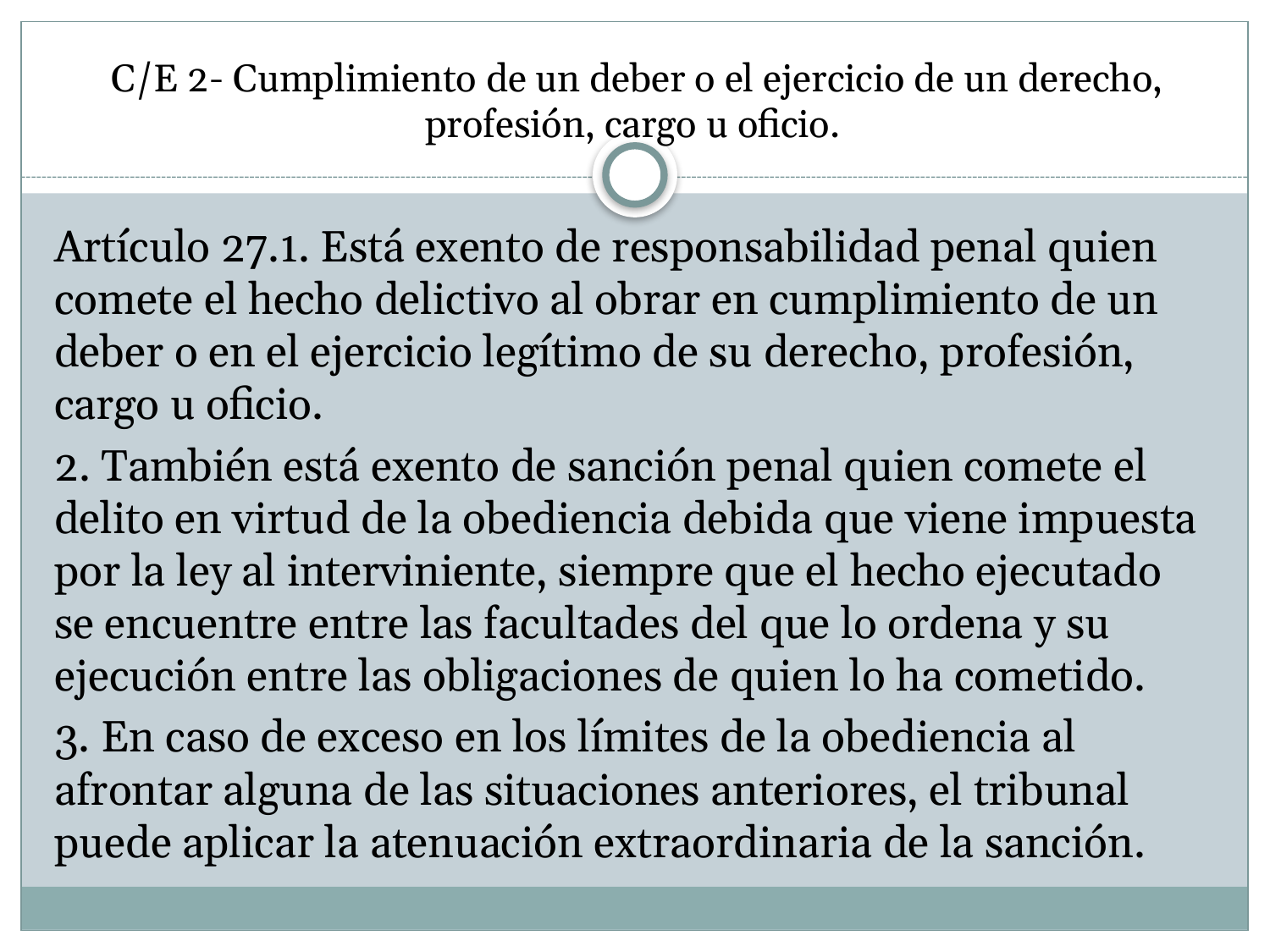

# C/E 2- Cumplimiento de un deber o el ejercicio de un derecho, profesión, cargo u oficio.
Artículo 27.1. Está exento de responsabilidad penal quien comete el hecho delictivo al obrar en cumplimiento de un deber o en el ejercicio legítimo de su derecho, profesión, cargo u oficio.
2. También está exento de sanción penal quien comete el delito en virtud de la obediencia debida que viene impuesta por la ley al interviniente, siempre que el hecho ejecutado se encuentre entre las facultades del que lo ordena y su ejecución entre las obligaciones de quien lo ha cometido.
3. En caso de exceso en los límites de la obediencia al afrontar alguna de las situaciones anteriores, el tribunal puede aplicar la atenuación extraordinaria de la sanción.